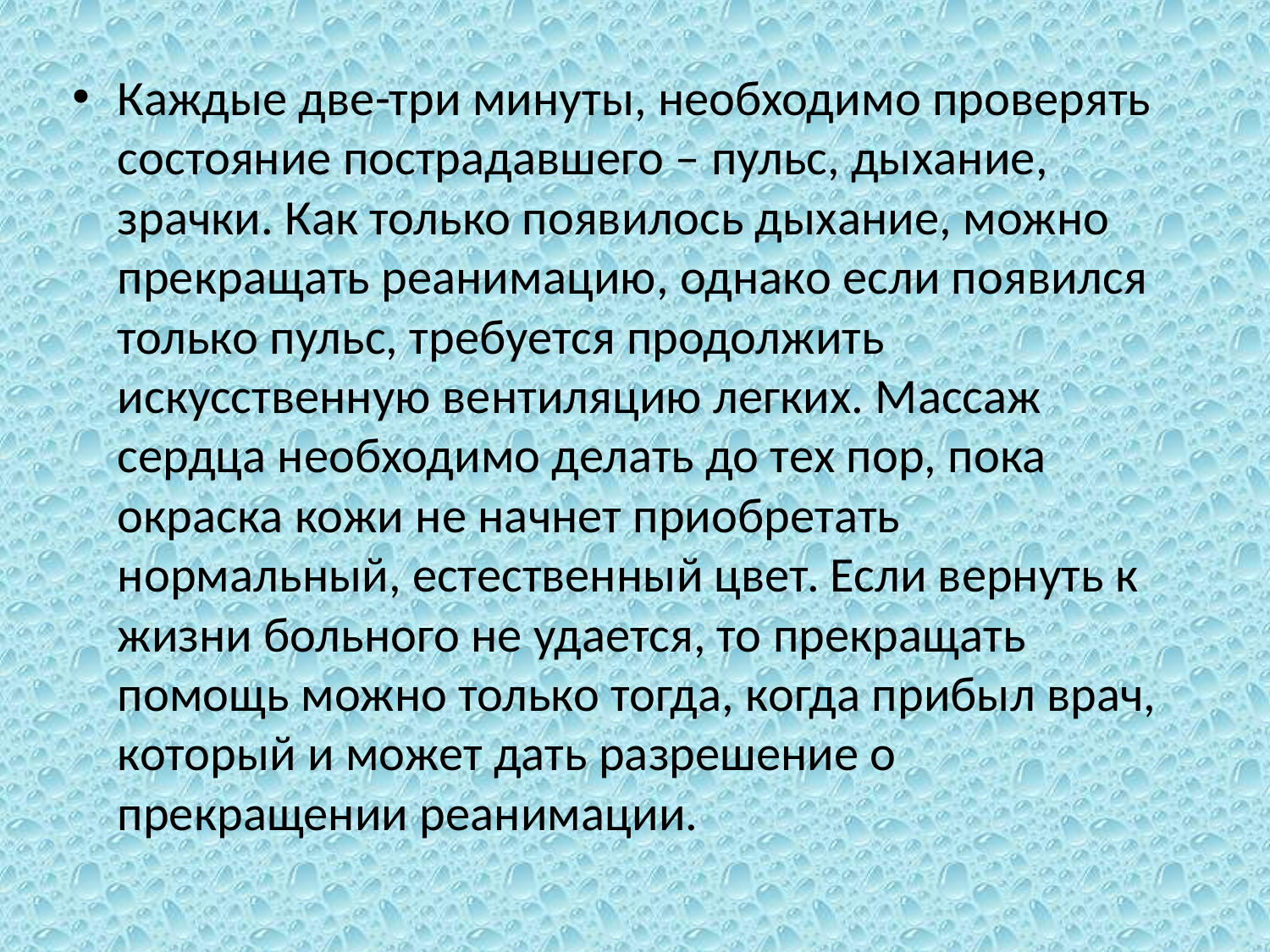

Каждые две-три минуты, необходимо проверять состояние пострадавшего – пульс, дыхание, зрачки. Как только появилось дыхание, можно прекращать реанимацию, однако если появился только пульс, требуется продолжить искусственную вентиляцию легких. Массаж сердца необходимо делать до тех пор, пока окраска кожи не начнет приобретать нормальный, естественный цвет. Если вернуть к жизни больного не удается, то прекращать помощь можно только тогда, когда прибыл врач, который и может дать разрешение о прекращении реанимации.